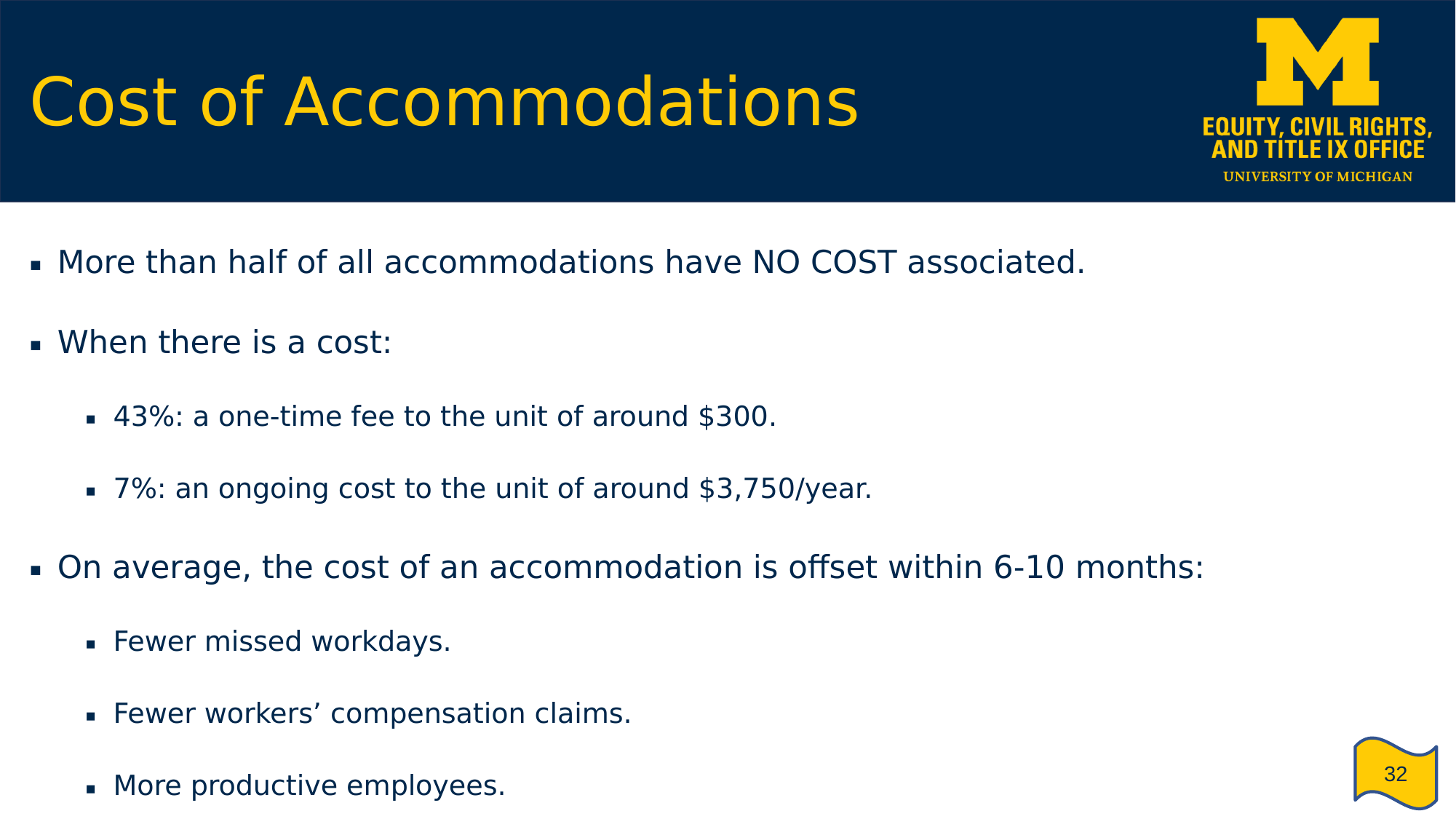

# Cost of Accommodations
More than half of all accommodations have NO COST associated.
When there is a cost:
43%: a one-time fee to the unit of around $300.
7%: an ongoing cost to the unit of around $3,750/year.
On average, the cost of an accommodation is offset within 6-10 months:
Fewer missed workdays.
Fewer workers’ compensation claims.
More productive employees.